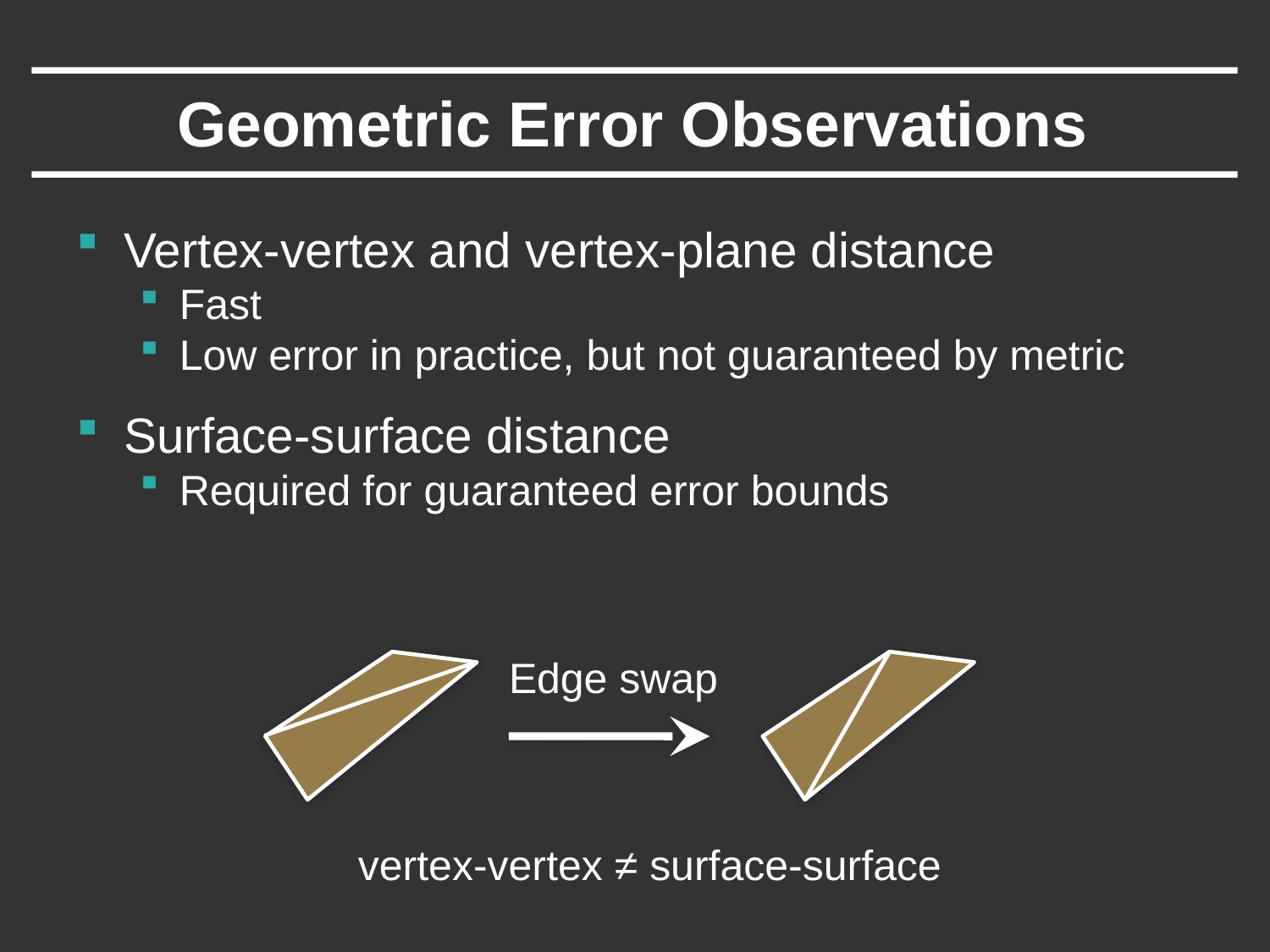

# Geometric Error Observations
Vertex-vertex and vertex-plane distance
Fast
Low error in practice, but not guaranteed by metric
Surface-surface distance
Required for guaranteed error bounds
Edge swap

vertex-vertex ≠ surface-surface